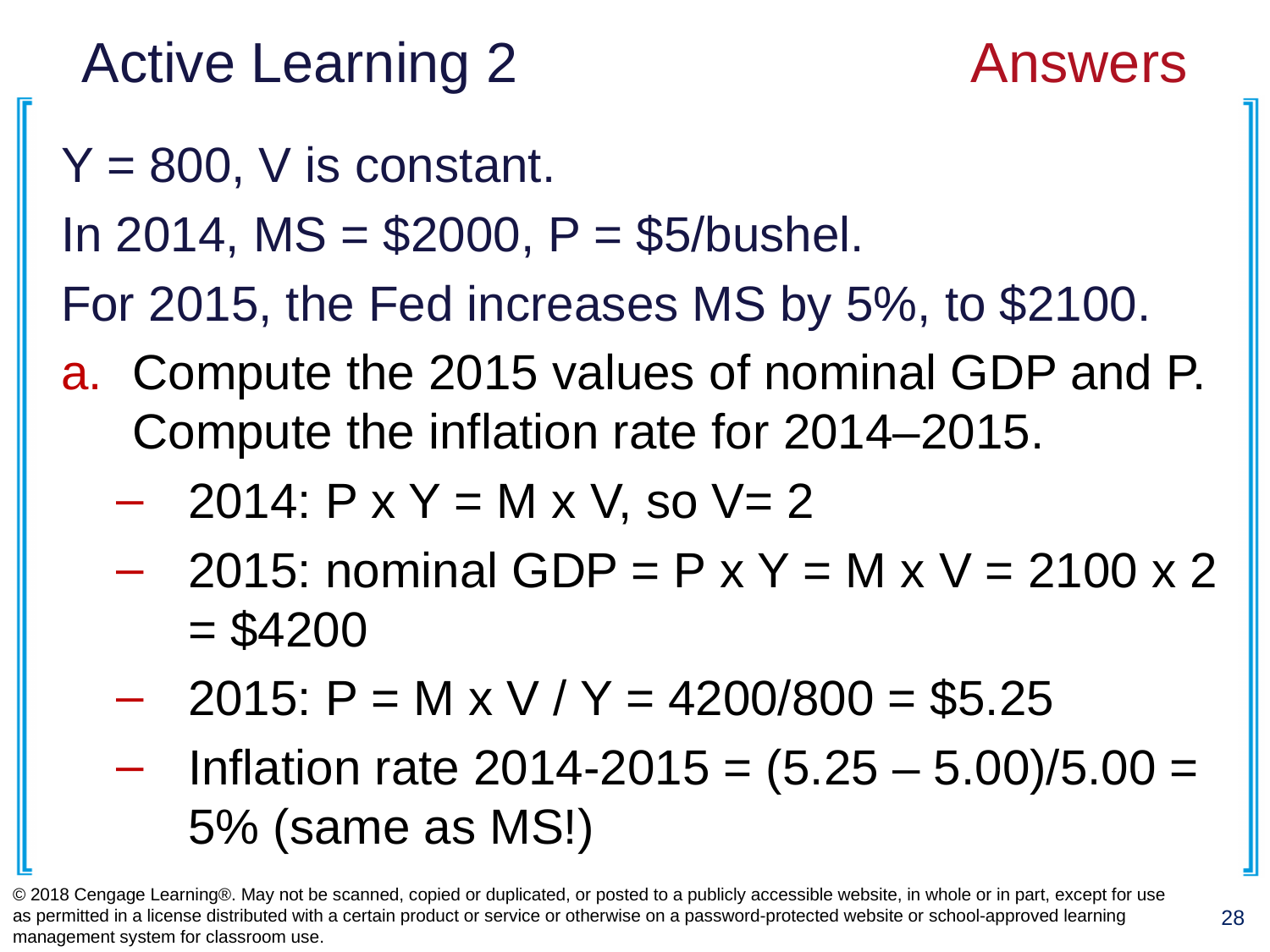

# Active Learning 2				Answers
Y = 800, V is constant.
In 2014, MS = $2000, P = $5/bushel.
For 2015, the Fed increases MS by 5%, to $2100.
Compute the 2015 values of nominal GDP and P.  Compute the inflation rate for 2014–2015.
2014: P x Y = M x V, so V= 2
2015: nominal GDP = P x Y = M x V = 2100 x 2 = $4200
2015: P = M x V / Y = 4200/800 = $5.25
Inflation rate 2014-2015 = (5.25 – 5.00)/5.00 = 5% (same as MS!)

© 2018 Cengage Learning®. May not be scanned, copied or duplicated, or posted to a publicly accessible website, in whole or in part, except for use as permitted in a license distributed with a certain product or service or otherwise on a password-protected website or school-approved learning management system for classroom use.
28